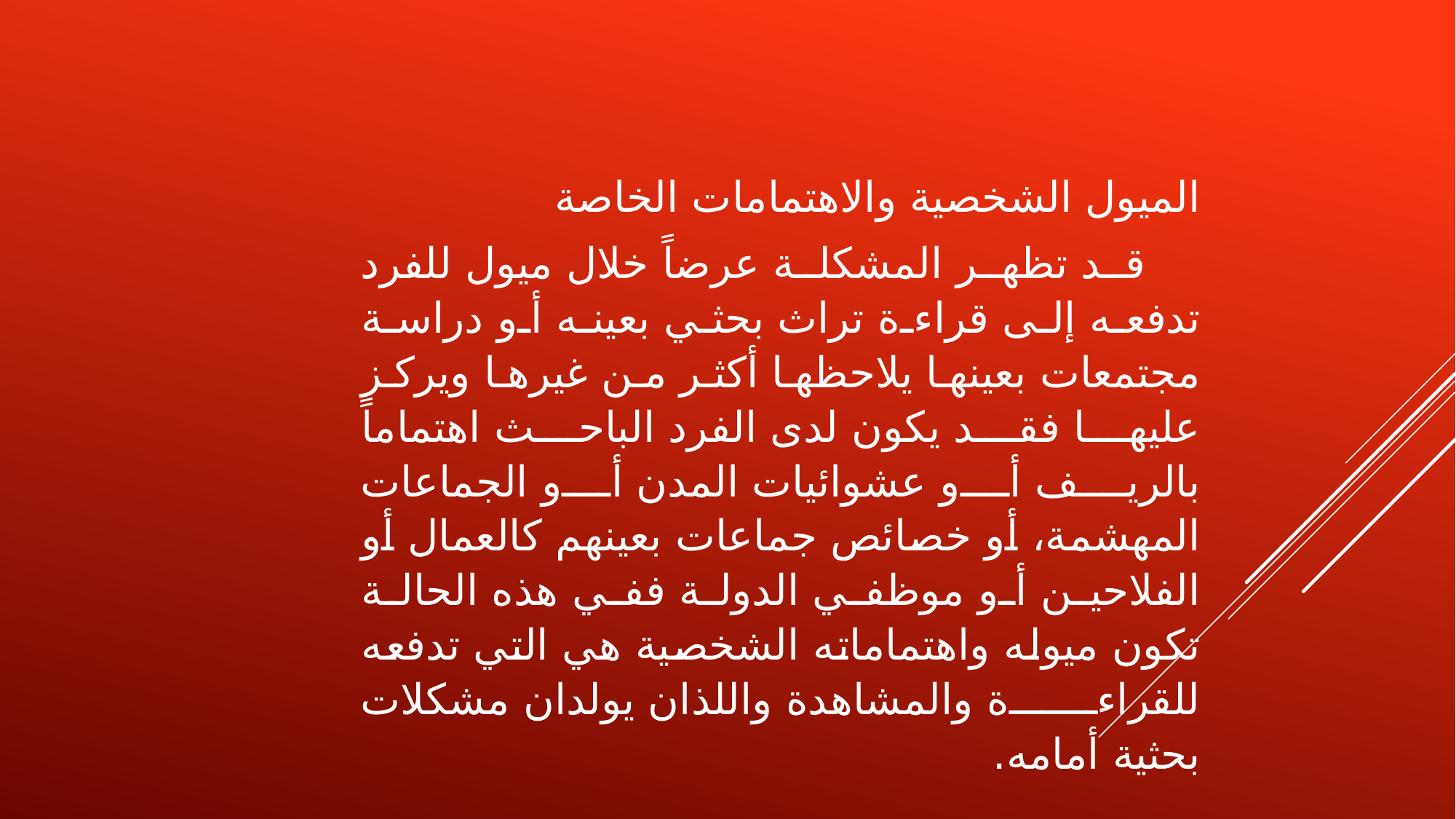

الميول الشخصية والاهتمامات الخاصة
قد تظهر المشكلة عرضاً خلال ميول للفرد تدفعه إلى قراءة تراث بحثي بعينه أو دراسة مجتمعات بعينها يلاحظها أكثر من غيرها ويركز عليها فقد يكون لدى الفرد الباحث اهتماماً بالريف أو عشوائيات المدن أو الجماعات المهشمة، أو خصائص جماعات بعينهم كالعمال أو الفلاحين أو موظفي الدولة ففي هذه الحالة تكون ميوله واهتماماته الشخصية هي التي تدفعه للقراءة والمشاهدة واللذان يولدان مشكلات بحثية أمامه.